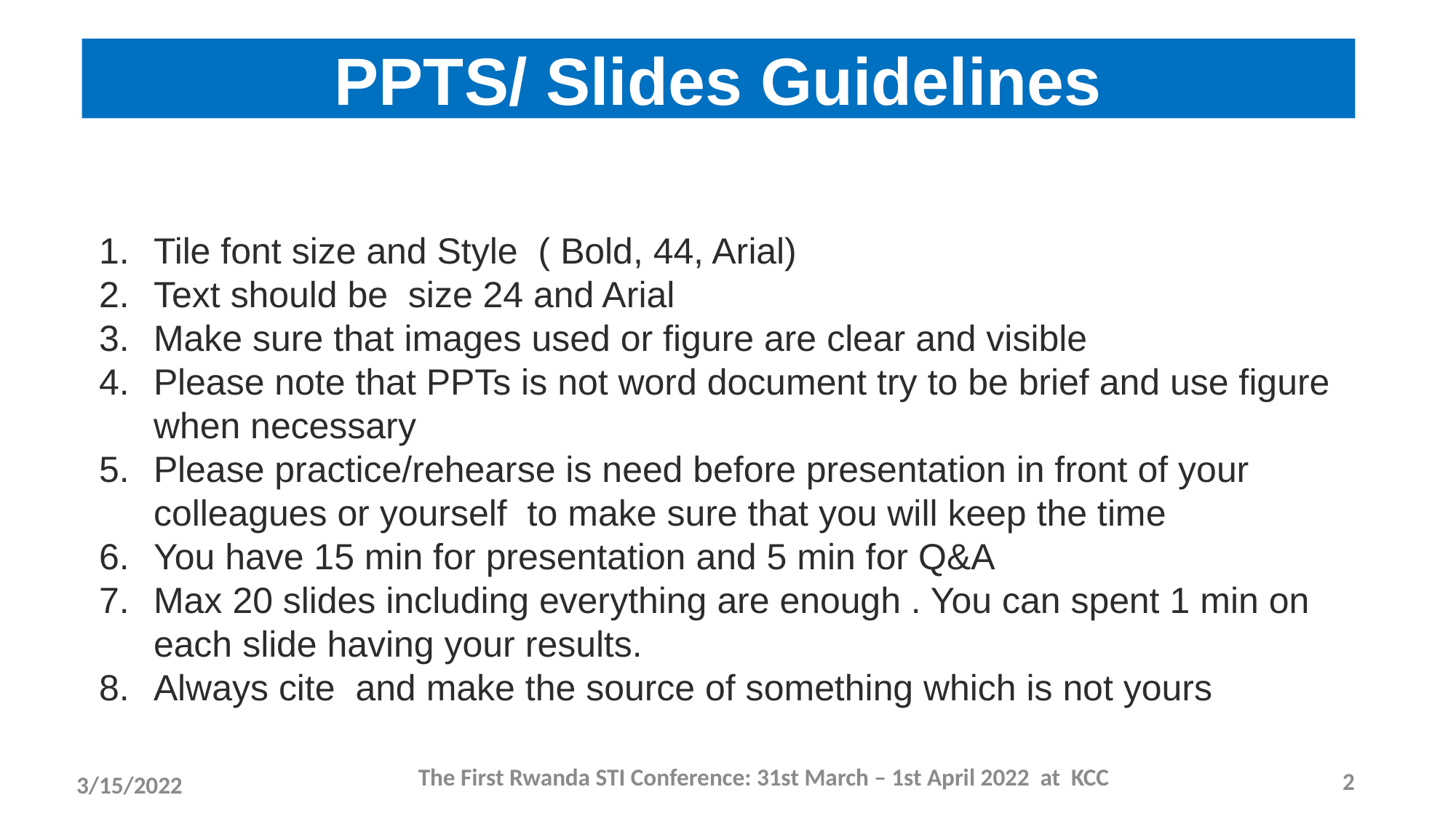

# PPTS/ Slides Guidelines
Tile font size and Style  ( Bold, 44, Arial)
Text should be  size 24 and Arial
Make sure that images used or figure are clear and visible
Please note that PPTs is not word document try to be brief and use figure    when necessary
Please practice/rehearse is need before presentation in front of your colleagues or yourself  to make sure that you will keep the time
You have 15 min for presentation and 5 min for Q&A
Max 20 slides including everything are enough . You can spent 1 min on each slide having your results.
Always cite  and make the source of something which is not yours

The First Rwanda STI Conference: 31st March – 1st April 2022  at  KCC
2
3/15/2022